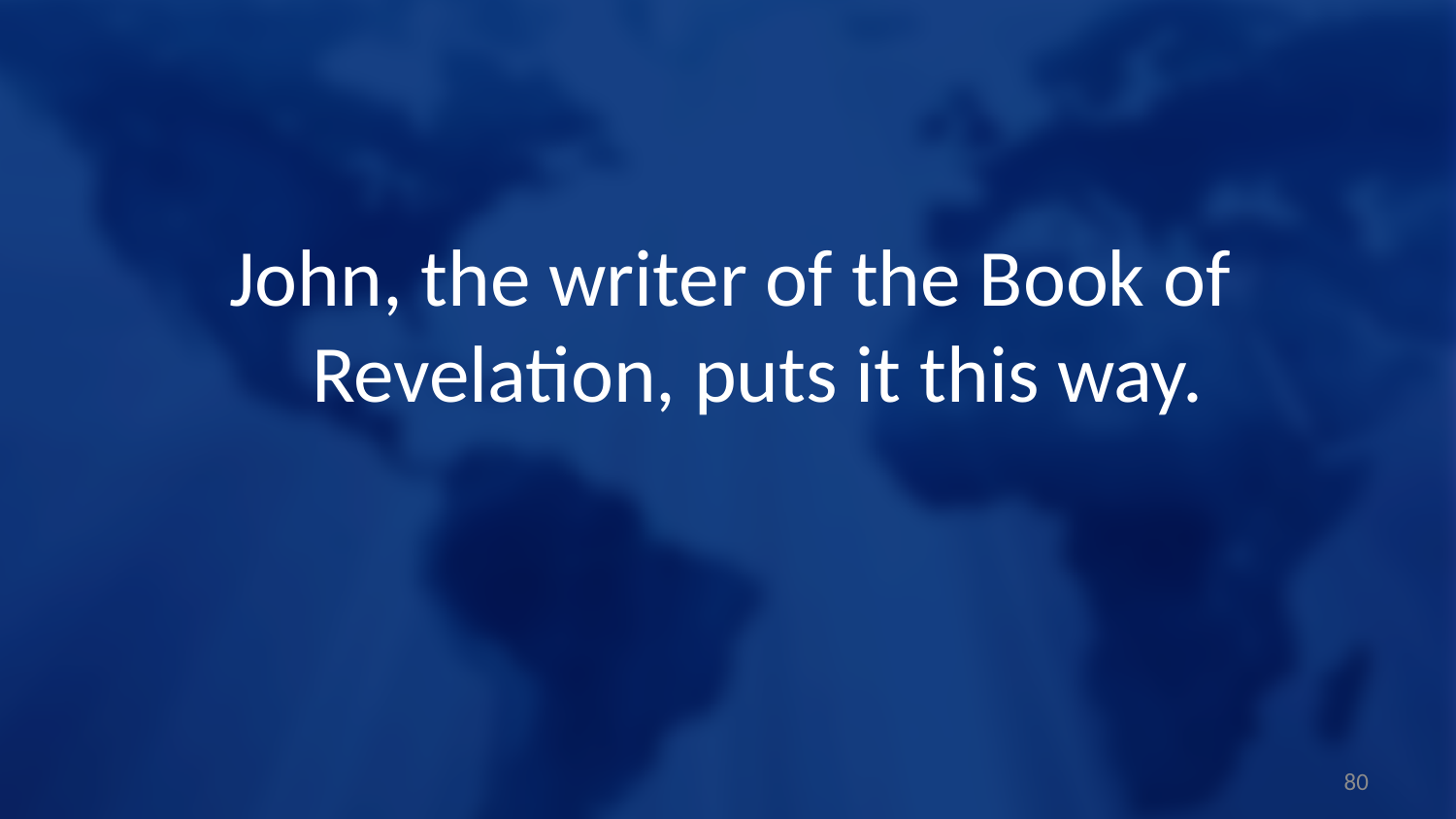

John, the writer of the Book of Revelation, puts it this way.
80